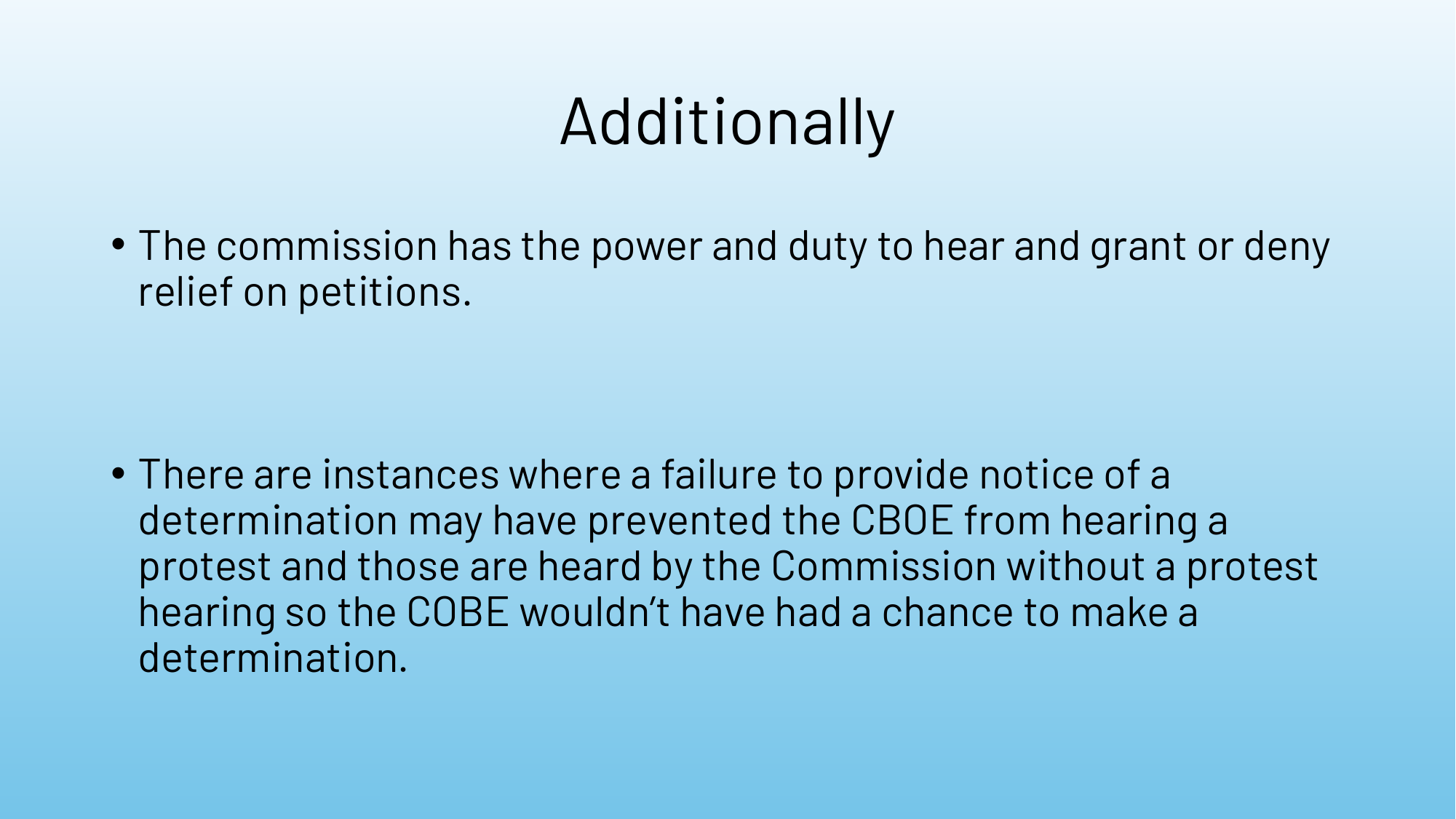

# Additionally
The commission has the power and duty to hear and grant or deny relief on petitions.

There are instances where a failure to provide notice of a determination may have prevented the CBOE from hearing a protest and those are heard by the Commission without a protest hearing so the COBE wouldn’t have had a chance to make a determination.